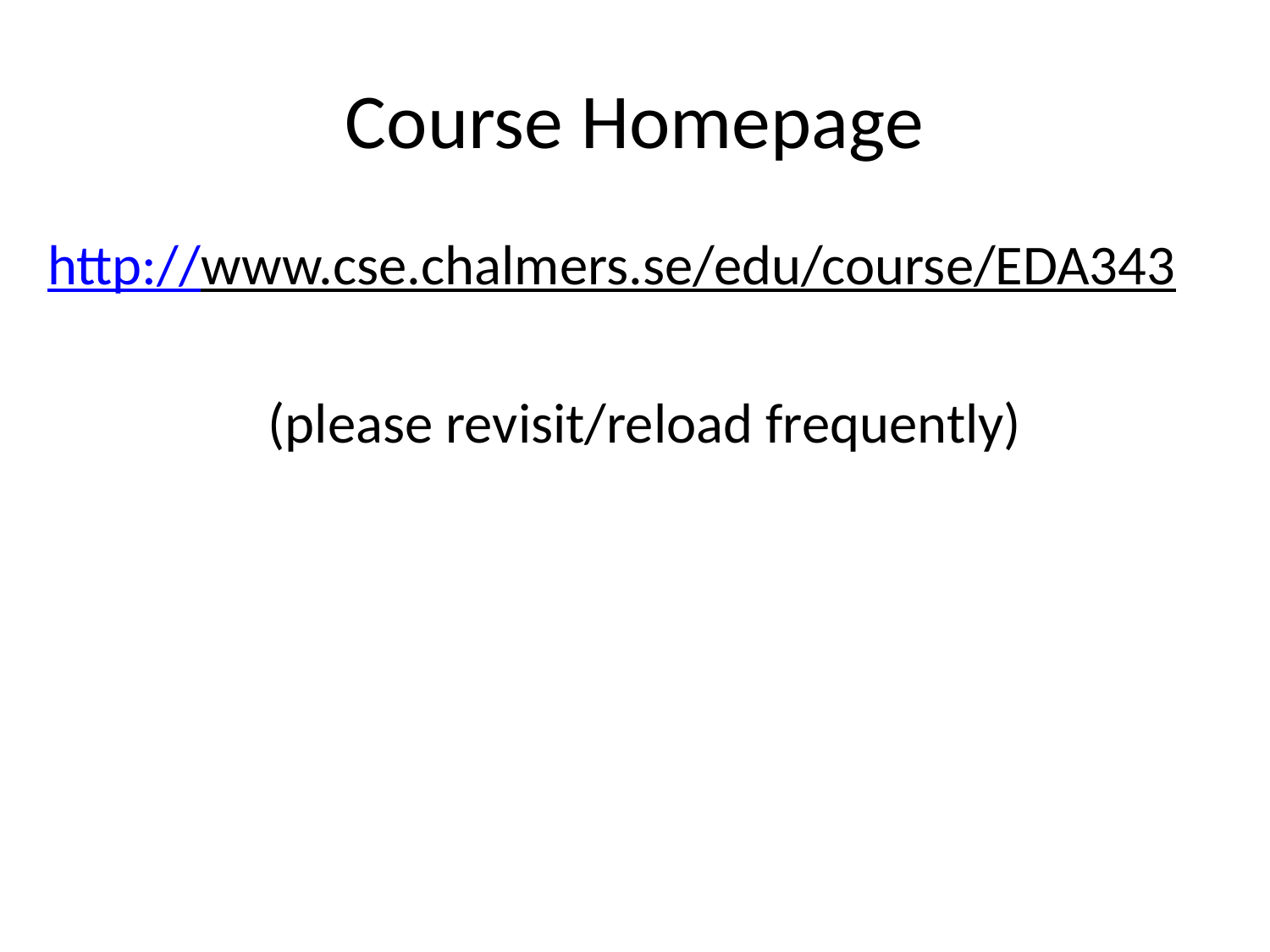

# Course Homepage
http://www.cse.chalmers.se/edu/course/EDA343

(please revisit/reload frequently)